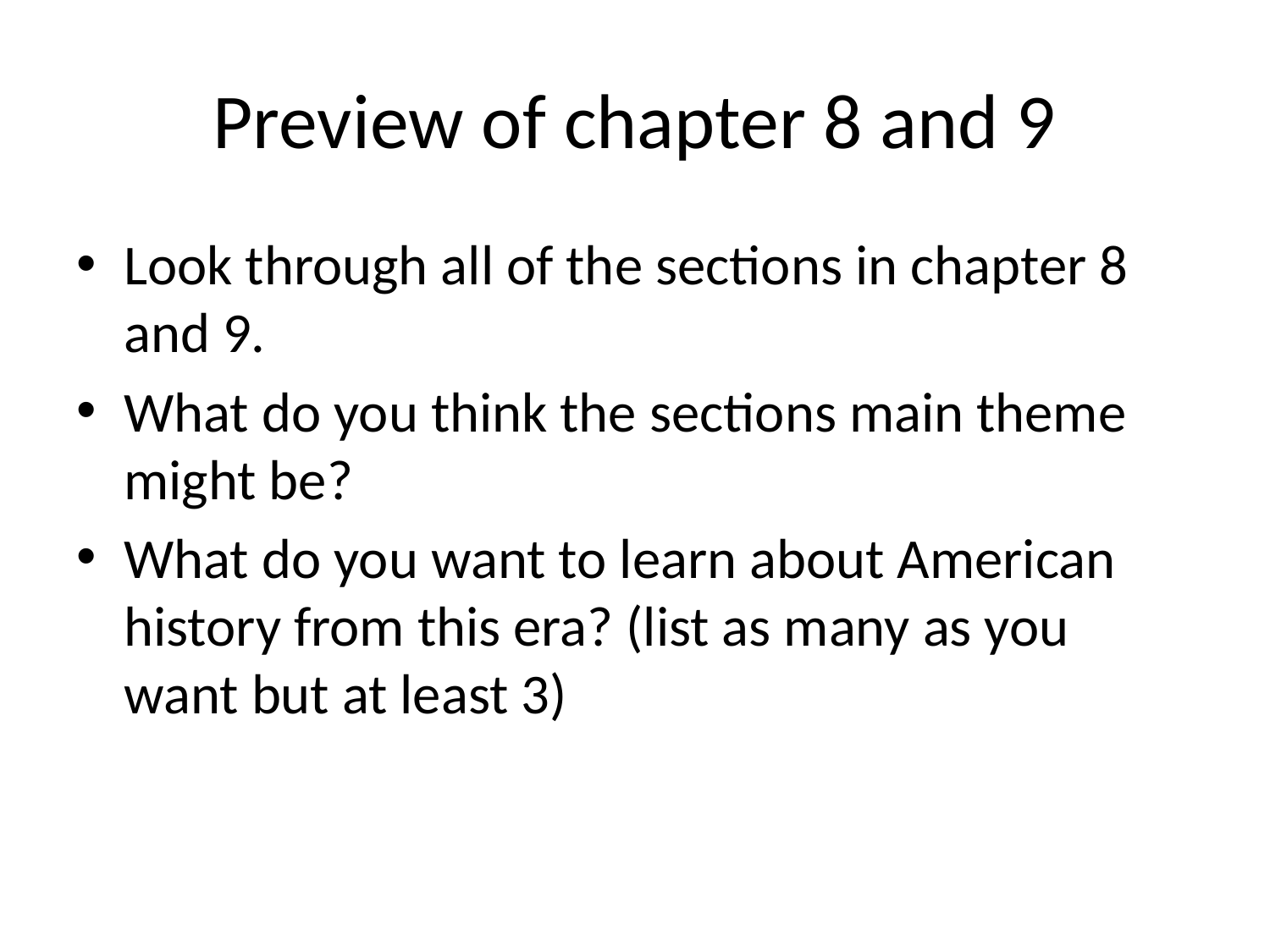

# Preview of chapter 8 and 9
Look through all of the sections in chapter 8 and 9.
What do you think the sections main theme might be?
What do you want to learn about American history from this era? (list as many as you want but at least 3)